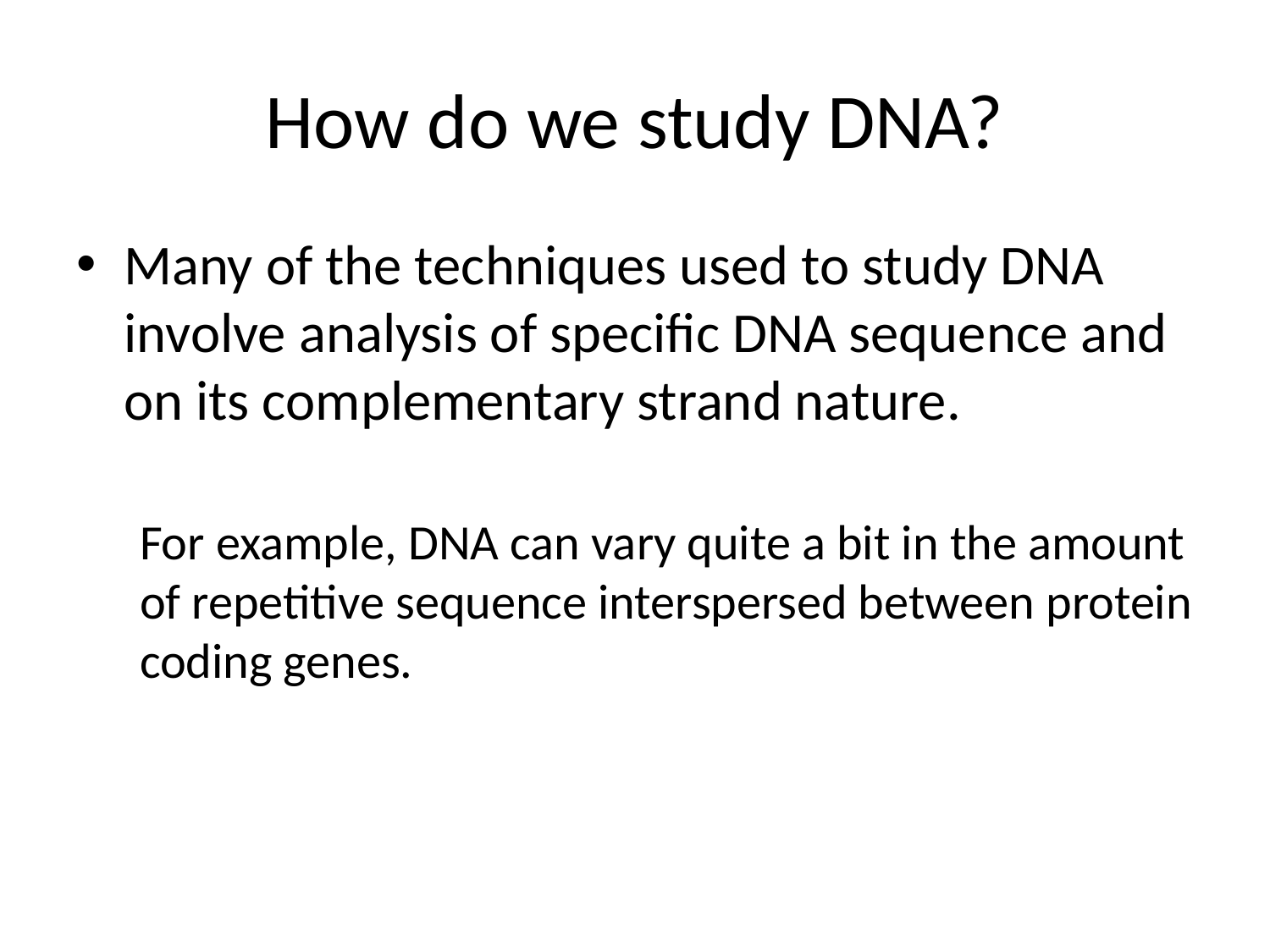

# How do we study DNA?
Many of the techniques used to study DNA involve analysis of specific DNA sequence and on its complementary strand nature.

For example, DNA can vary quite a bit in the amount of repetitive sequence interspersed between protein coding genes.